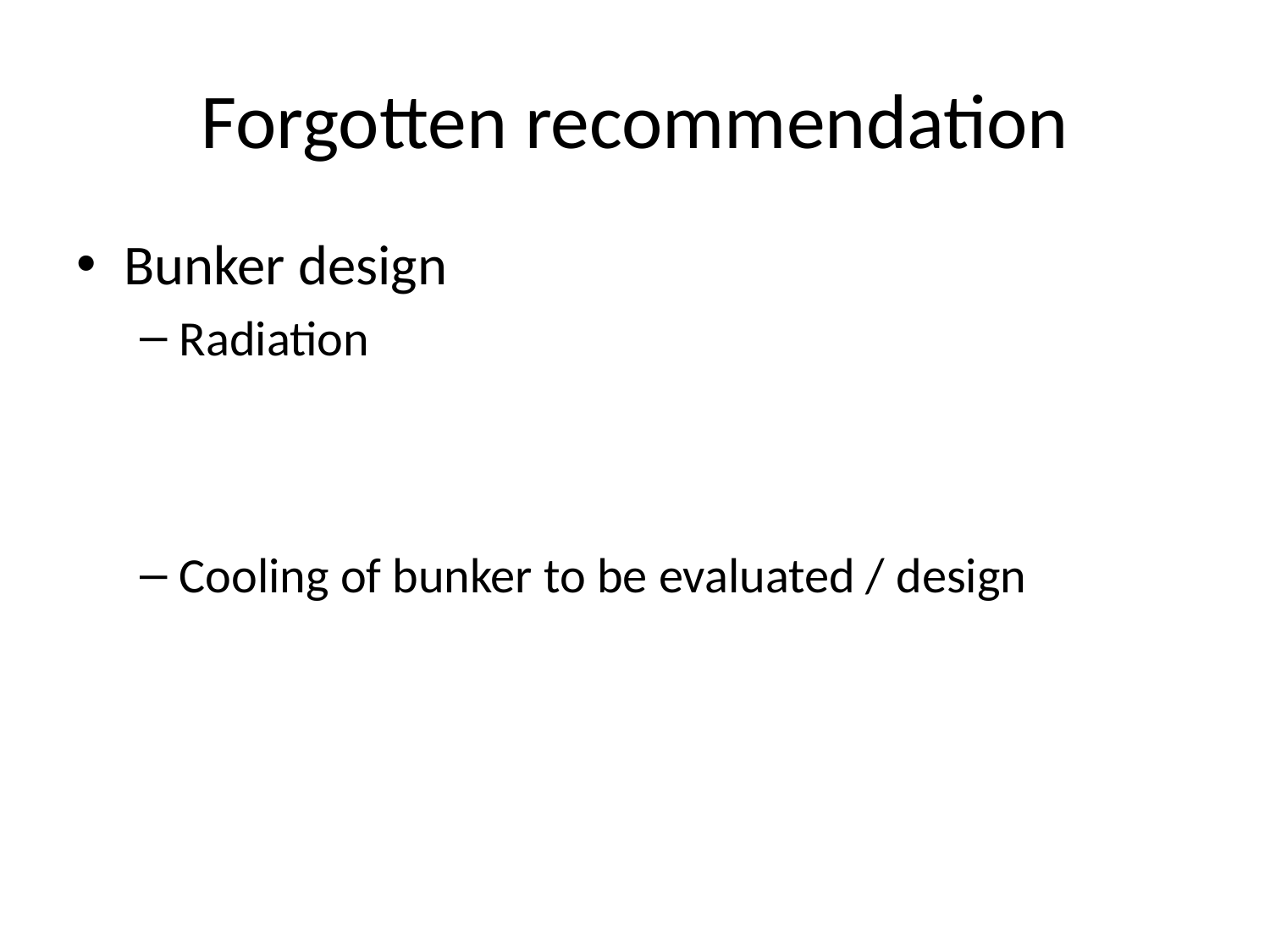

# Forgotten recommendation
Bunker design
Radiation

Cooling of bunker to be evaluated / design